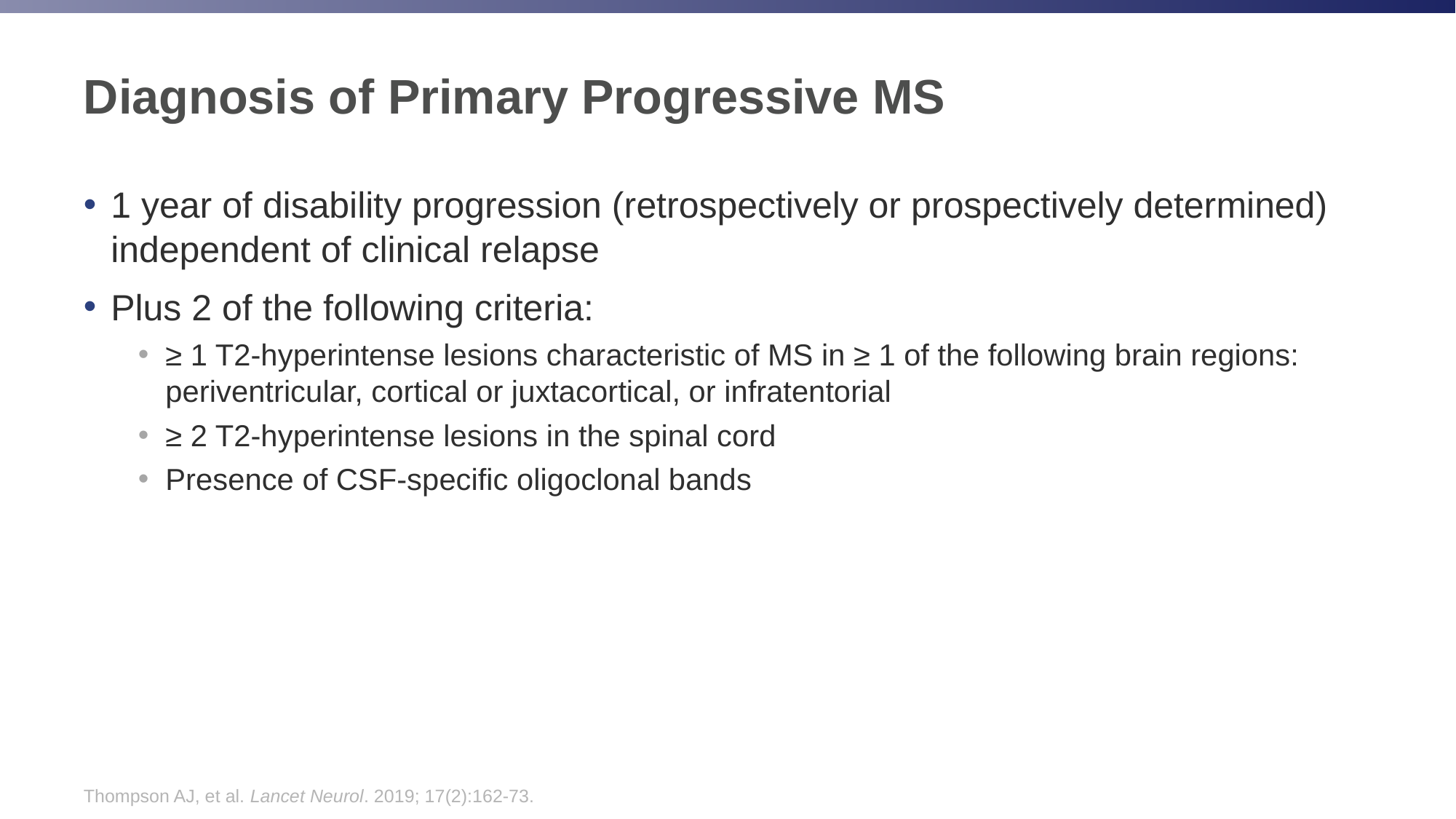

# Diagnosis of Primary Progressive MS
1 year of disability progression (retrospectively or prospectively determined) independent of clinical relapse
Plus 2 of the following criteria:
≥ 1 T2-hyperintense lesions characteristic of MS in ≥ 1 of the following brain regions: periventricular, cortical or juxtacortical, or infratentorial
≥ 2 T2-hyperintense lesions in the spinal cord
Presence of CSF-specific oligoclonal bands
Thompson AJ, et al. Lancet Neurol. 2019; 17(2):162-73.